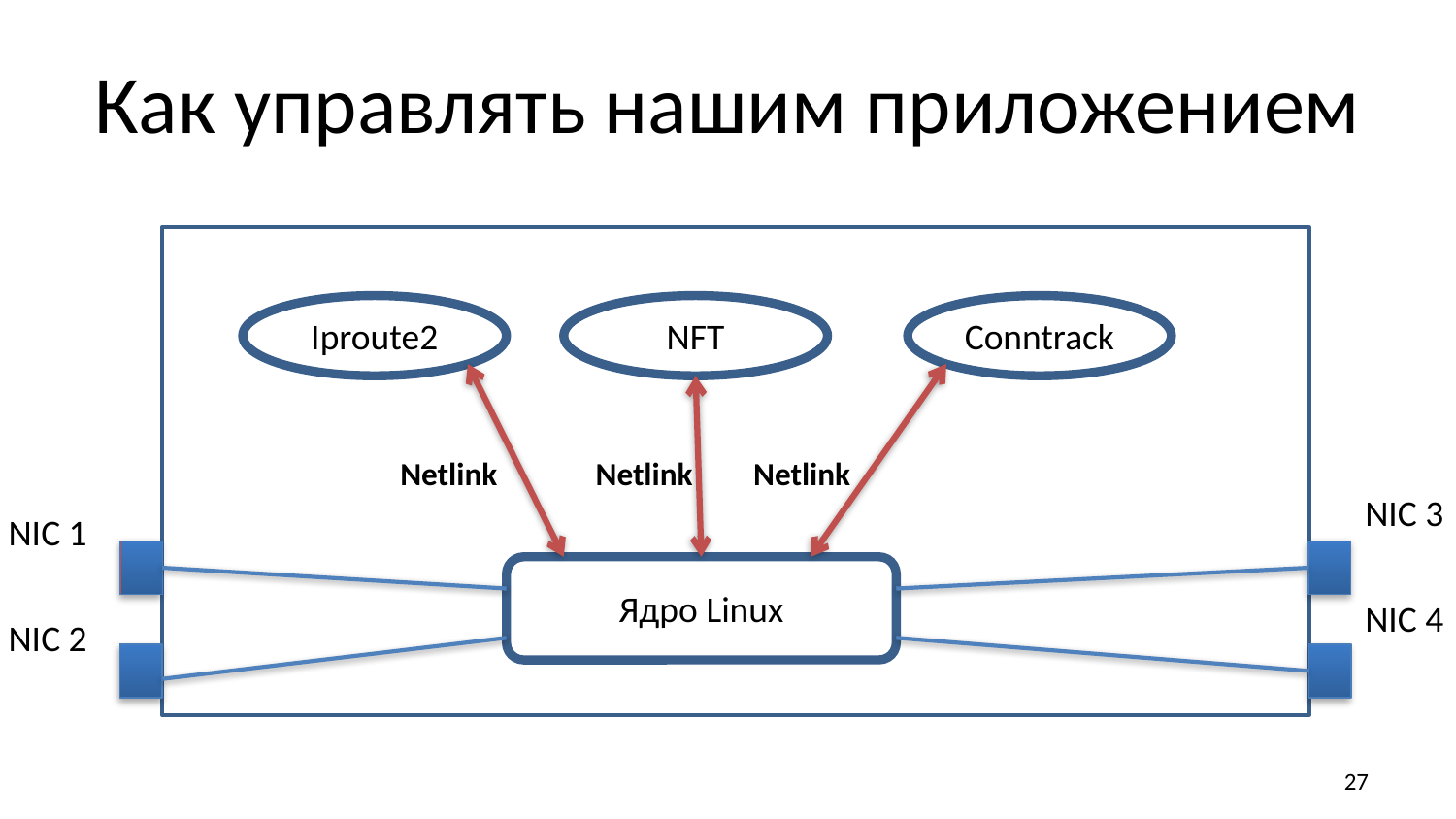

# Как управлять нашим приложением

Iproute2
NFT
Conntrack
Netlink
Netlink
Netlink
NIC 3
NIC 1

Ядро Linux
NIC 4
NIC 2

27